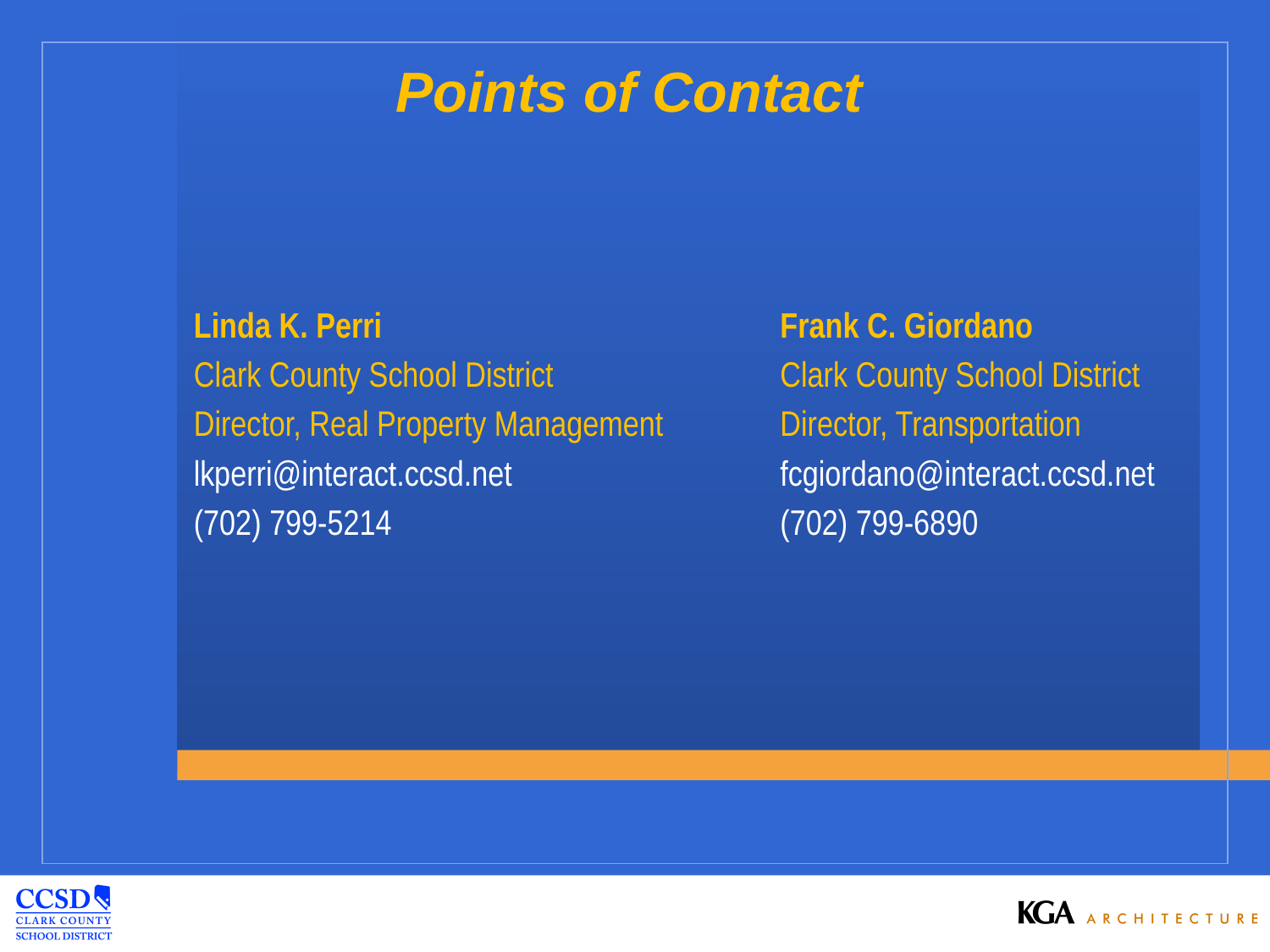

#

Points of Contact

Linda K. Perri
Clark County School District
Director, Real Property Management
lkperri@interact.ccsd.net
(702) 799-5214

Frank C. Giordano
Clark County School District
Director, Transportation
fcgiordano@interact.ccsd.net
(702) 799-6890